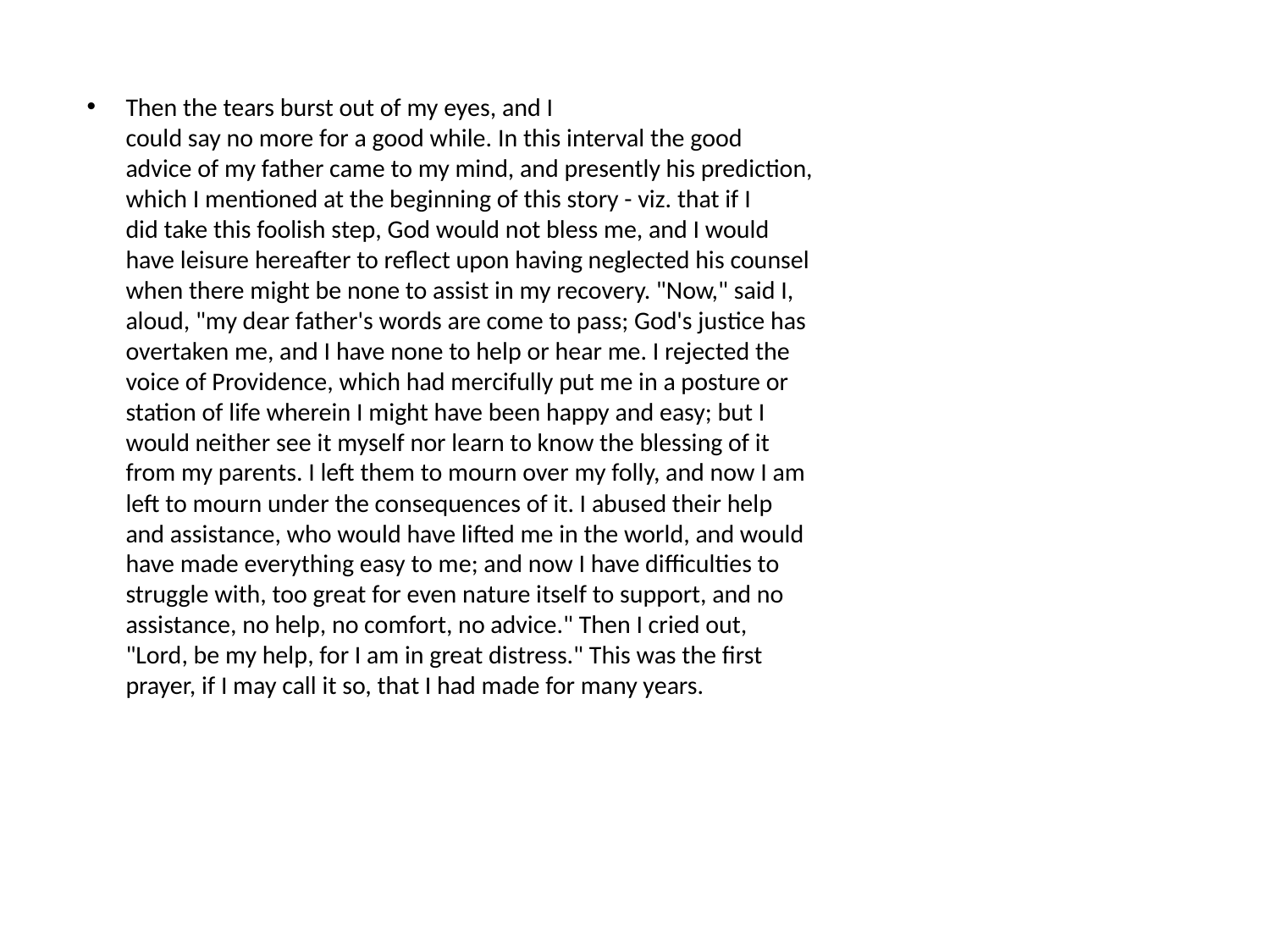

Then the tears burst out of my eyes, and I 
could say no more for a good while. In this interval the good 
advice of my father came to my mind, and presently his prediction, 
which I mentioned at the beginning of this story - viz. that if I 
did take this foolish step, God would not bless me, and I would 
have leisure hereafter to reflect upon having neglected his counsel 
when there might be none to assist in my recovery. "Now," said I, 
aloud, "my dear father's words are come to pass; God's justice has 
overtaken me, and I have none to help or hear me. I rejected the 
voice of Providence, which had mercifully put me in a posture or 
station of life wherein I might have been happy and easy; but I 
would neither see it myself nor learn to know the blessing of it 
from my parents. I left them to mourn over my folly, and now I am 
left to mourn under the consequences of it. I abused their help 
and assistance, who would have lifted me in the world, and would 
have made everything easy to me; and now I have difficulties to 
struggle with, too great for even nature itself to support, and no 
assistance, no help, no comfort, no advice." Then I cried out, 
"Lord, be my help, for I am in great distress." This was the first 
prayer, if I may call it so, that I had made for many years.